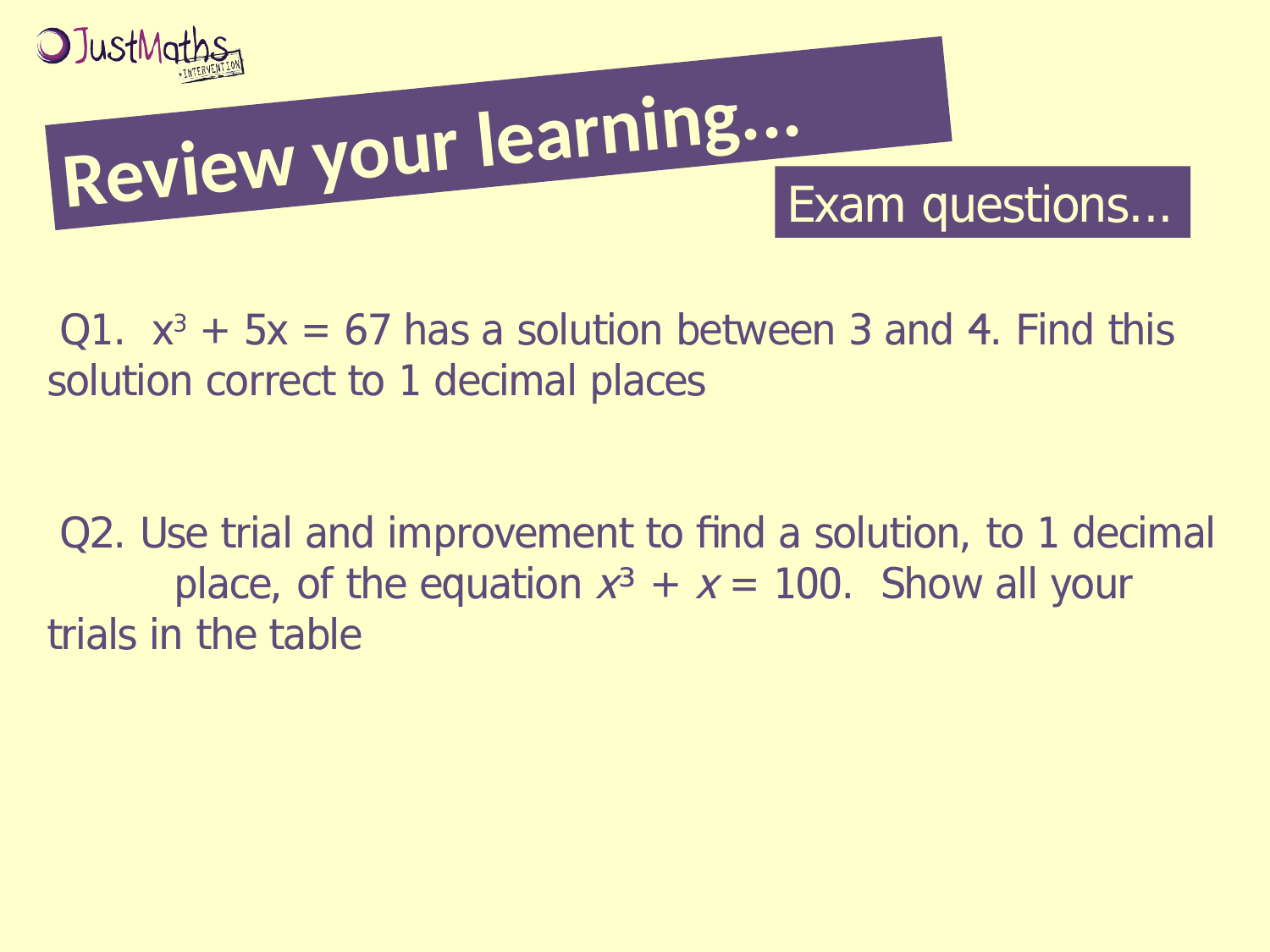

Review your learning...
Exam questions...
 Q1.  x3 + 5x = 67 has a solution between 3 and 4. Find this 	solution correct to 1 decimal places

 Q2. Use trial and improvement to find a solution, to 1 decimal 	place, of the equation x³ + x = 100.  Show all your 	trials in the table